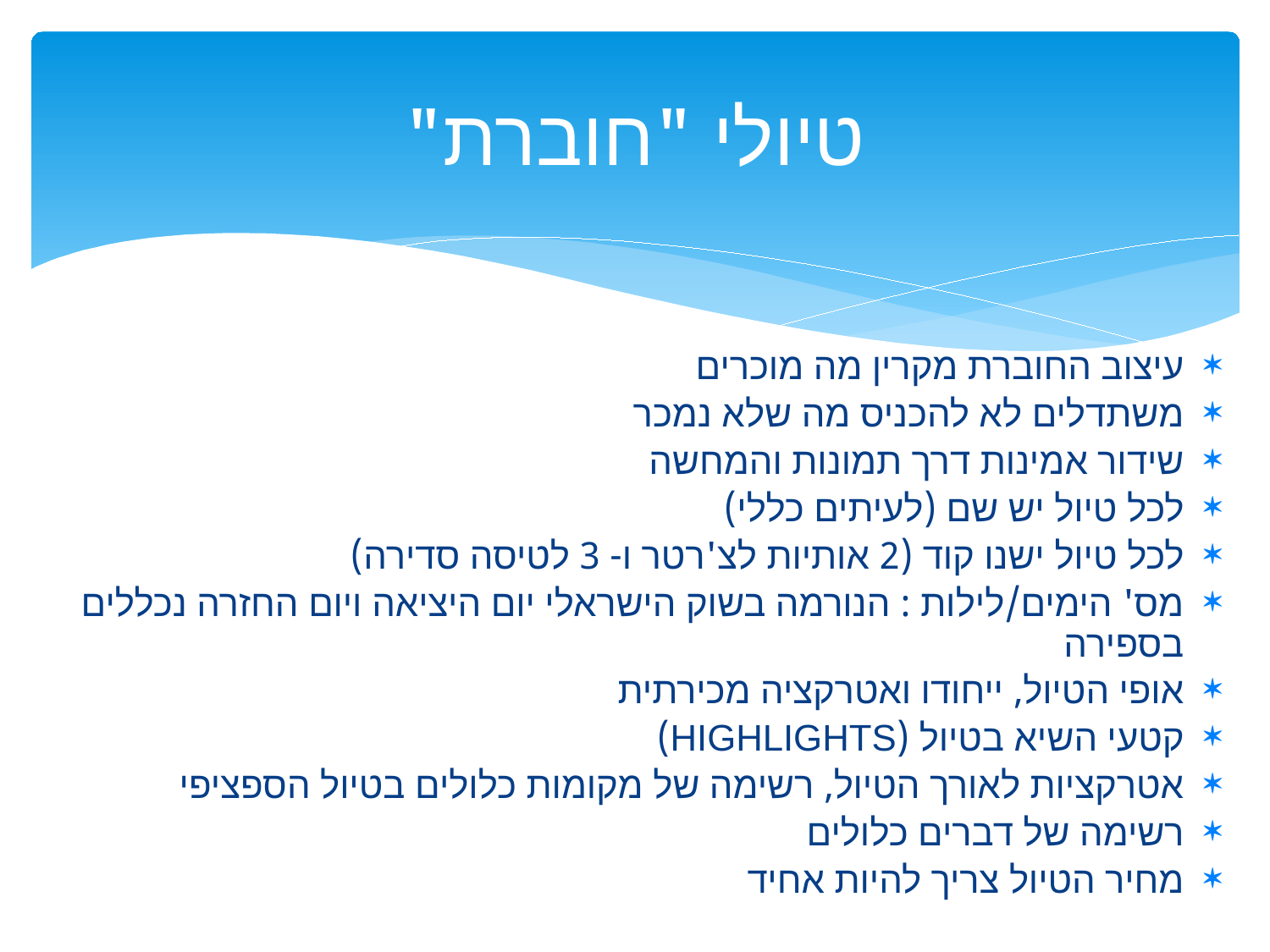

# טיולי "חוברת"
עיצוב החוברת מקרין מה מוכרים
משתדלים לא להכניס מה שלא נמכר
שידור אמינות דרך תמונות והמחשה
לכל טיול יש שם (לעיתים כללי)
לכל טיול ישנו קוד (2 אותיות לצ'רטר ו- 3 לטיסה סדירה)
מס' הימים/לילות : הנורמה בשוק הישראלי יום היציאה ויום החזרה נכללים בספירה
אופי הטיול, ייחודו ואטרקציה מכירתית
קטעי השיא בטיול (HIGHLIGHTS)
אטרקציות לאורך הטיול, רשימה של מקומות כלולים בטיול הספציפי
רשימה של דברים כלולים
מחיר הטיול צריך להיות אחיד